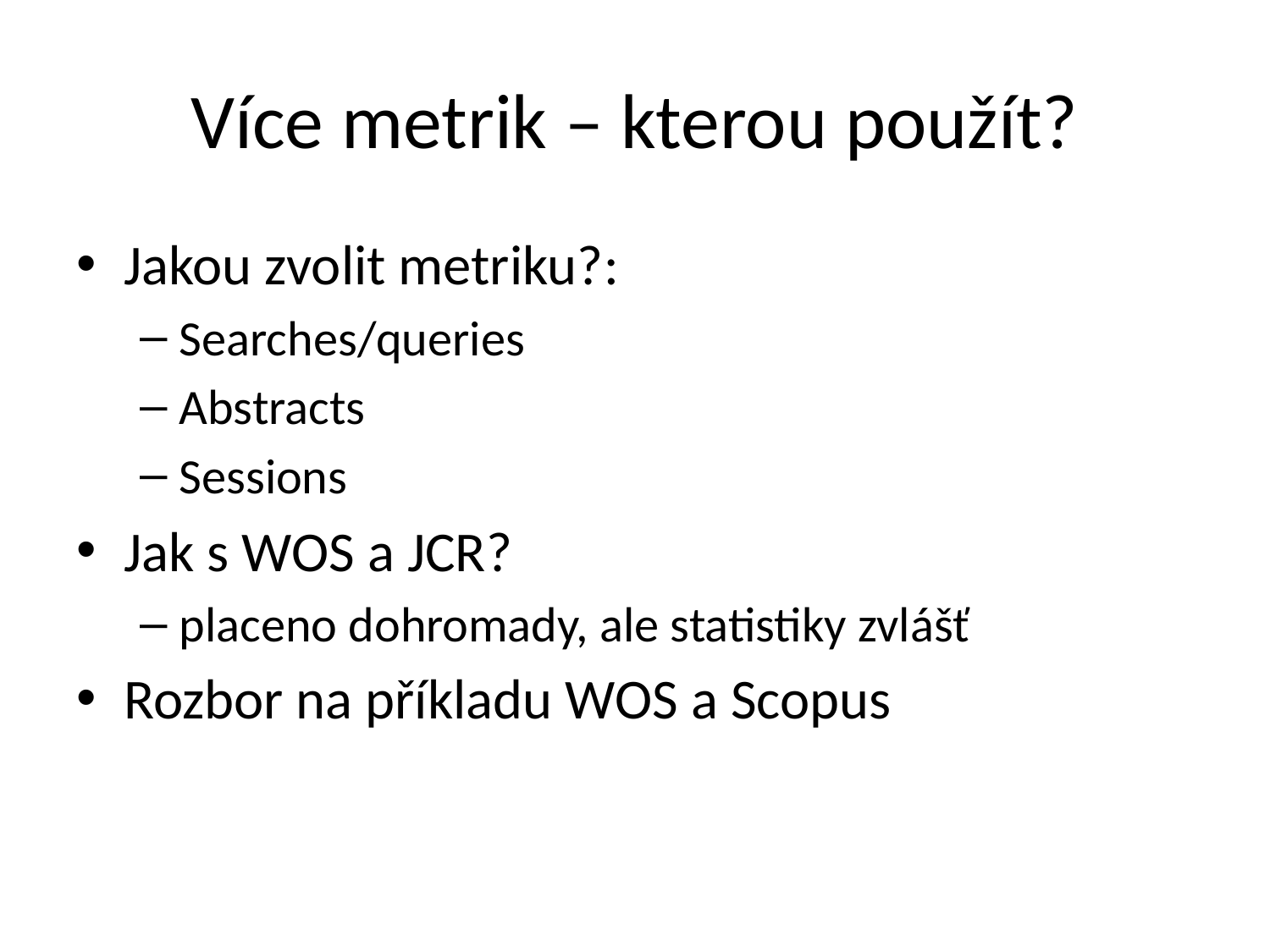

# Více metrik – kterou použít?
Jakou zvolit metriku?:
Searches/queries
Abstracts
Sessions
Jak s WOS a JCR?
placeno dohromady, ale statistiky zvlášť
Rozbor na příkladu WOS a Scopus